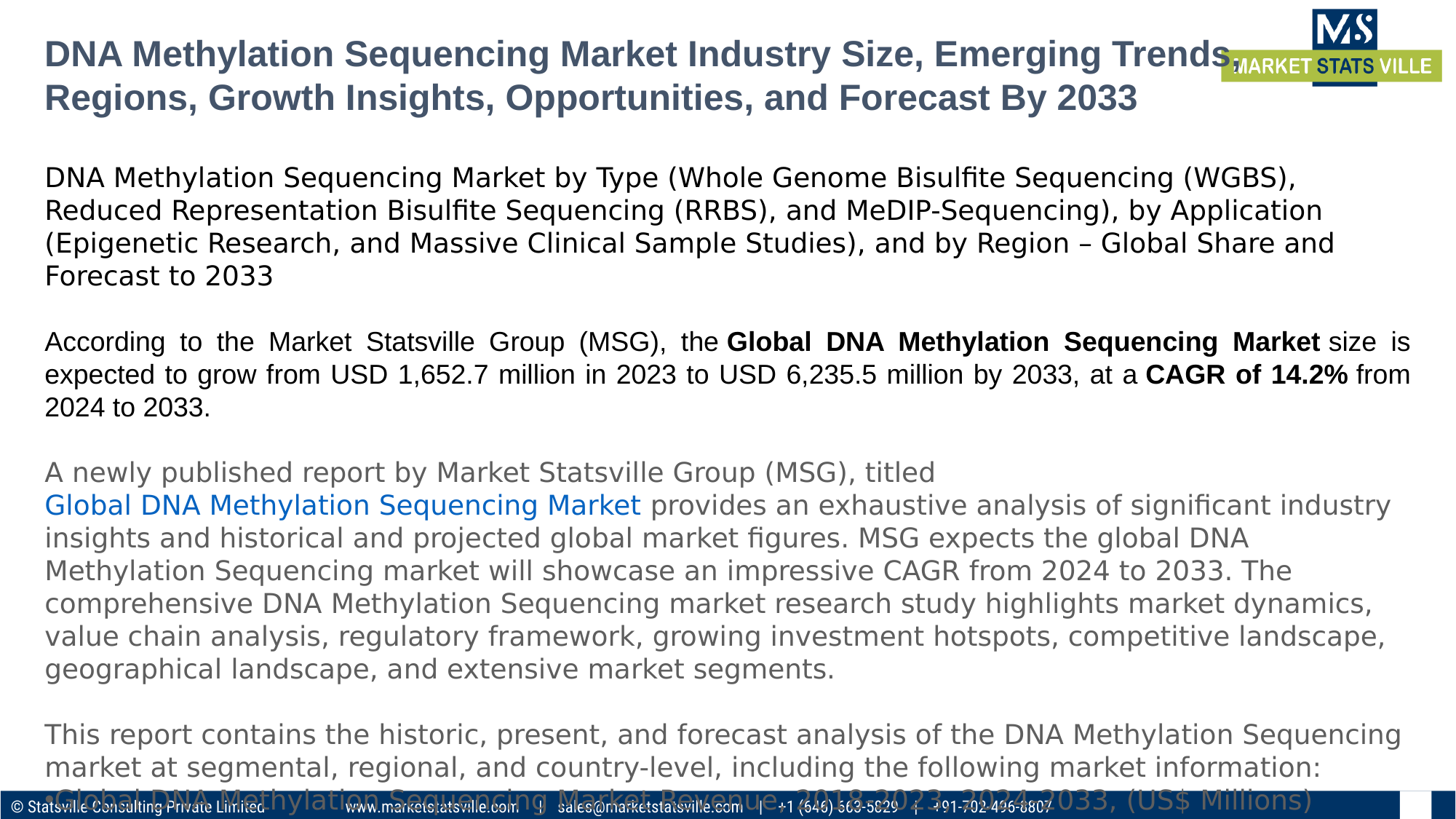

DNA Methylation Sequencing Market Industry Size, Emerging Trends, Regions, Growth Insights, Opportunities, and Forecast By 2033
DNA Methylation Sequencing Market by Type (Whole Genome Bisulfite Sequencing (WGBS), Reduced Representation Bisulfite Sequencing (RRBS), and MeDIP-Sequencing), by Application (Epigenetic Research, and Massive Clinical Sample Studies), and by Region – Global Share and Forecast to 2033

According to the Market Statsville Group (MSG), the Global DNA Methylation Sequencing Market size is expected to grow from USD 1,652.7 million in 2023 to USD 6,235.5 million by 2033, at a CAGR of 14.2% from 2024 to 2033.
A newly published report by Market Statsville Group (MSG), titled Global DNA Methylation Sequencing Market provides an exhaustive analysis of significant industry insights and historical and projected global market figures. MSG expects the global DNA Methylation Sequencing market will showcase an impressive CAGR from 2024 to 2033. The comprehensive DNA Methylation Sequencing market research study highlights market dynamics, value chain analysis, regulatory framework, growing investment hotspots, competitive landscape, geographical landscape, and extensive market segments.

This report contains the historic, present, and forecast analysis of the DNA Methylation Sequencing market at segmental, regional, and country-level, including the following market information:
Global DNA Methylation Sequencing Market Revenue, 2018-2023, 2024-2033, (US$ Millions)